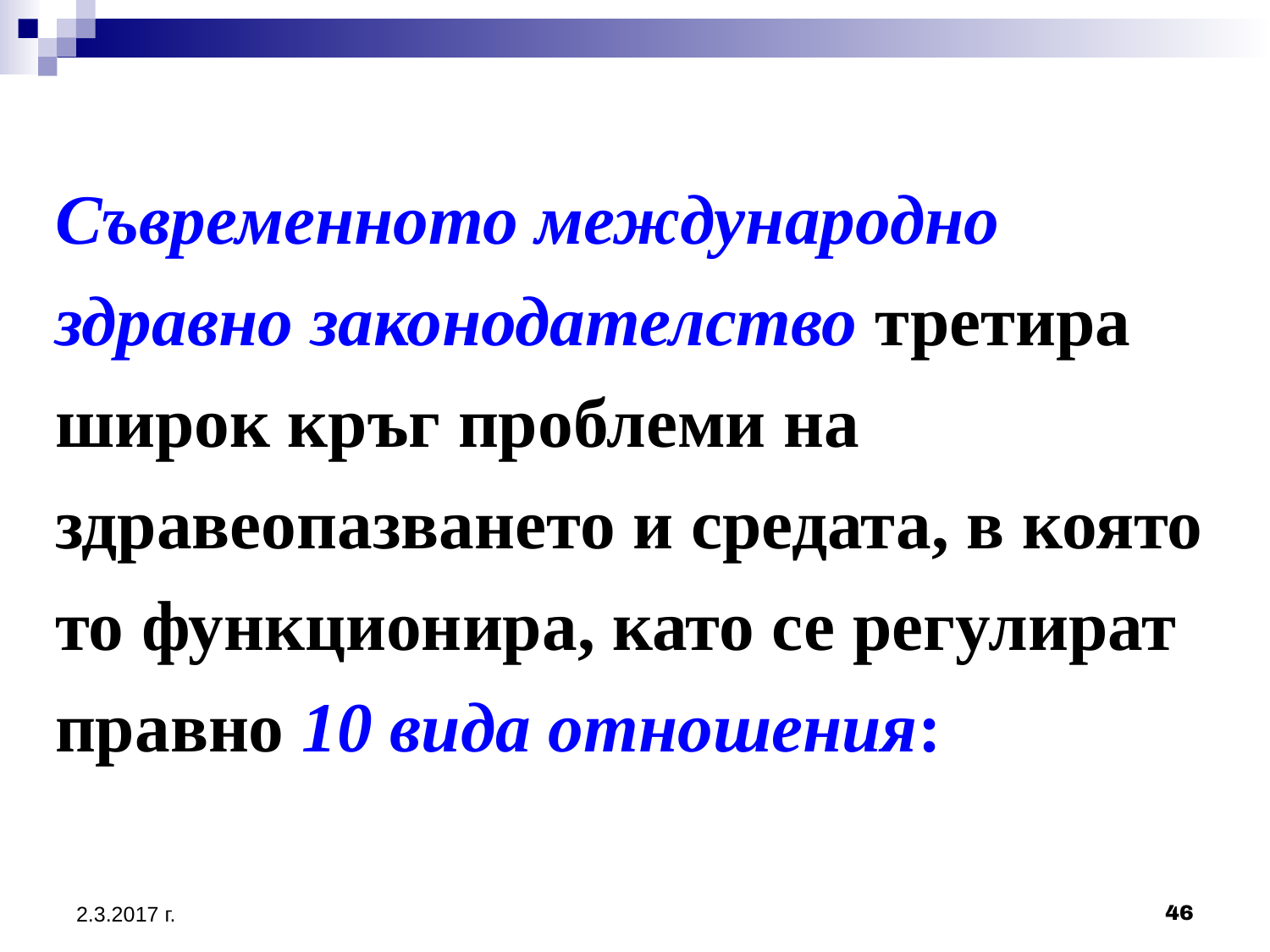

# Съвременното международно здравно законодателство третира широк кръг проблеми на здравеопазването и средата, в която то функционира, като се регулират правно 10 вида отношения:
2.3.2017 г.
46